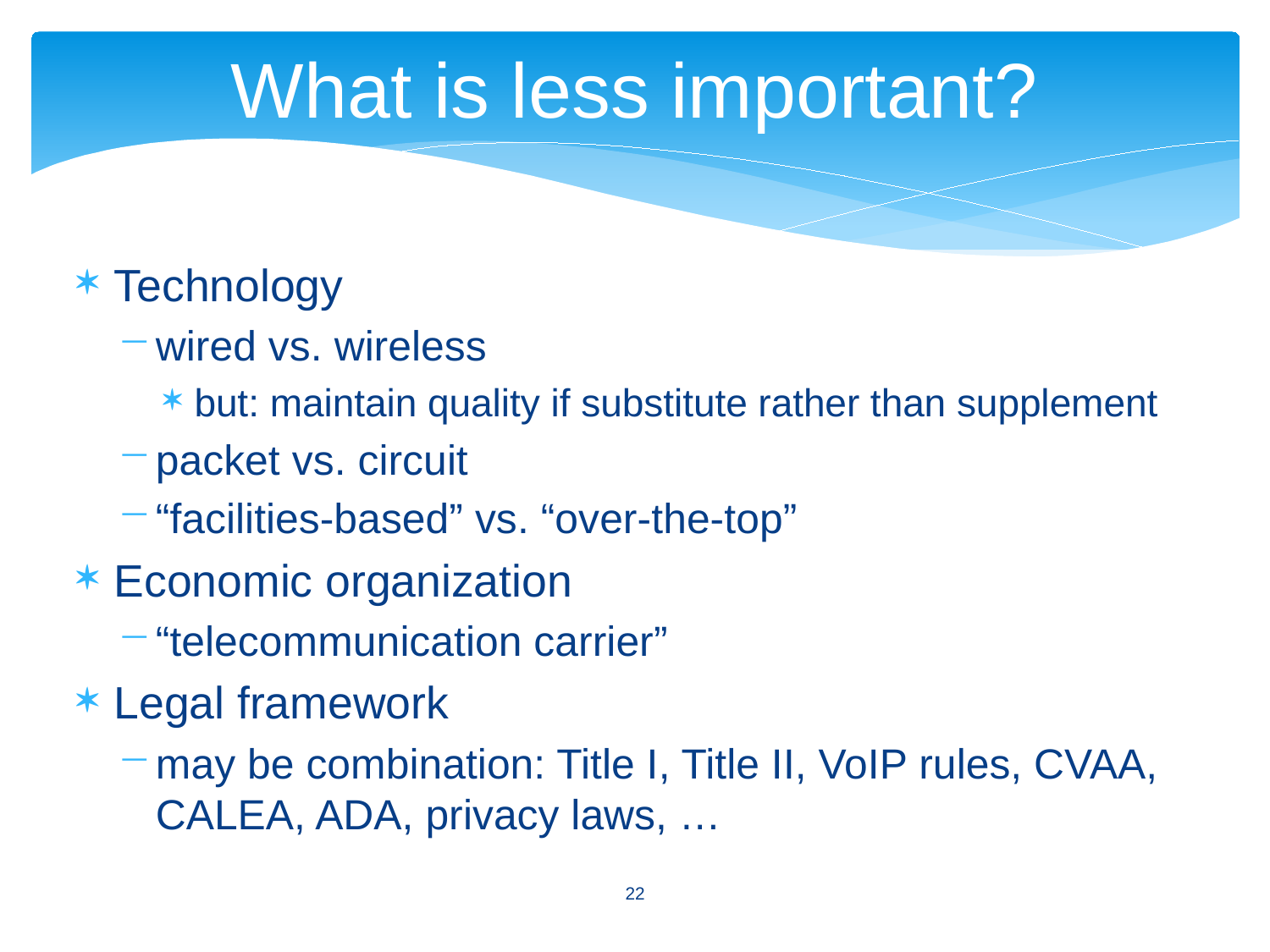

# What is less important?
Technology
wired vs. wireless
but: maintain quality if substitute rather than supplement
packet vs. circuit
“facilities-based” vs. “over-the-top”
Economic organization
“telecommunication carrier”
Legal framework
may be combination: Title I, Title II, VoIP rules, CVAA, CALEA, ADA, privacy laws, …
22